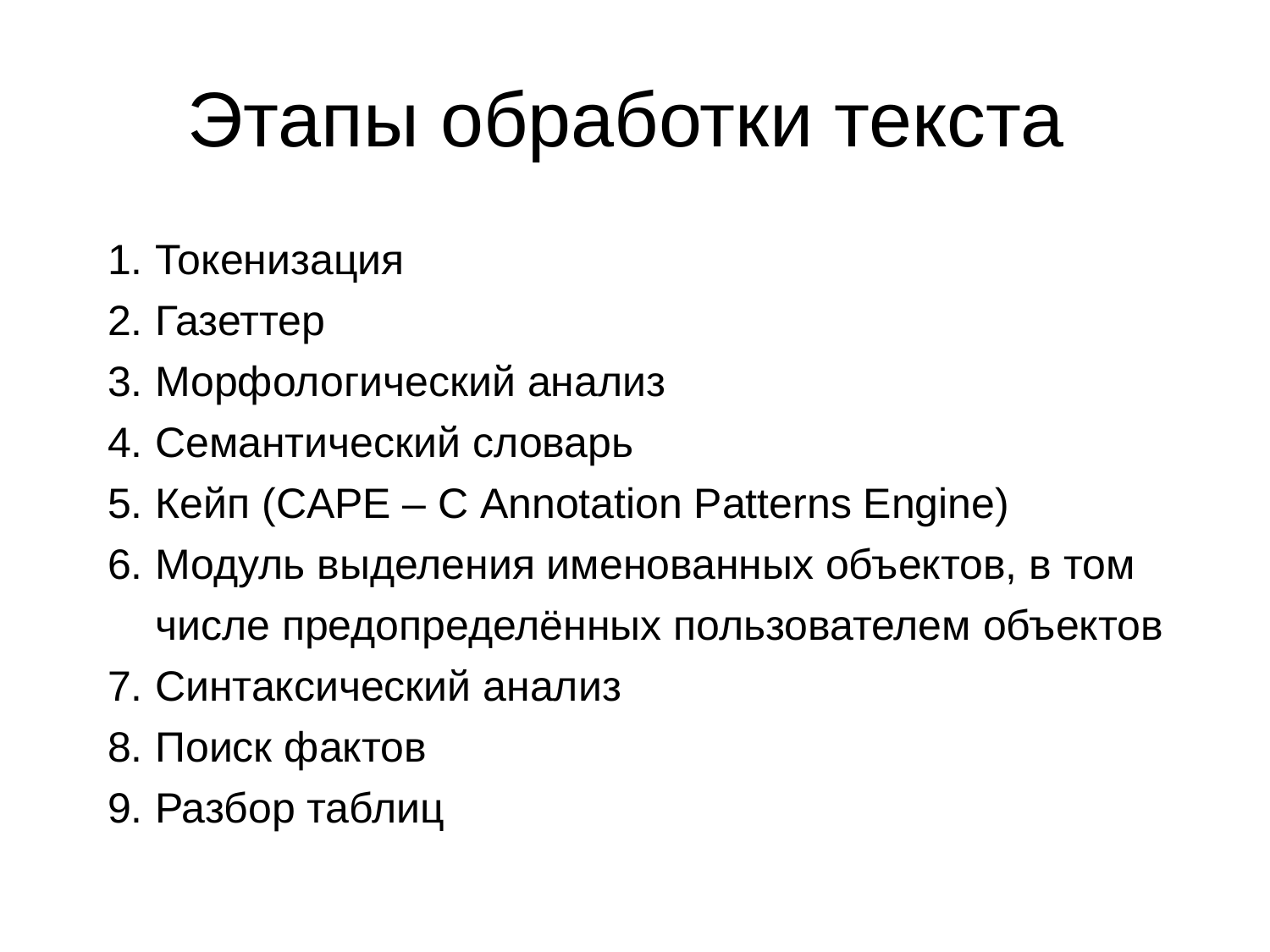

# Этапы обработки текста
Токенизация
Газеттер
Морфологический анализ
Семантический словарь
Кейп (CAPE – C Annotation Patterns Engine)
Модуль выделения именованных объектов, в том числе предопределённых пользователем объектов
Синтаксический анализ
Поиск фактов
Разбор таблиц